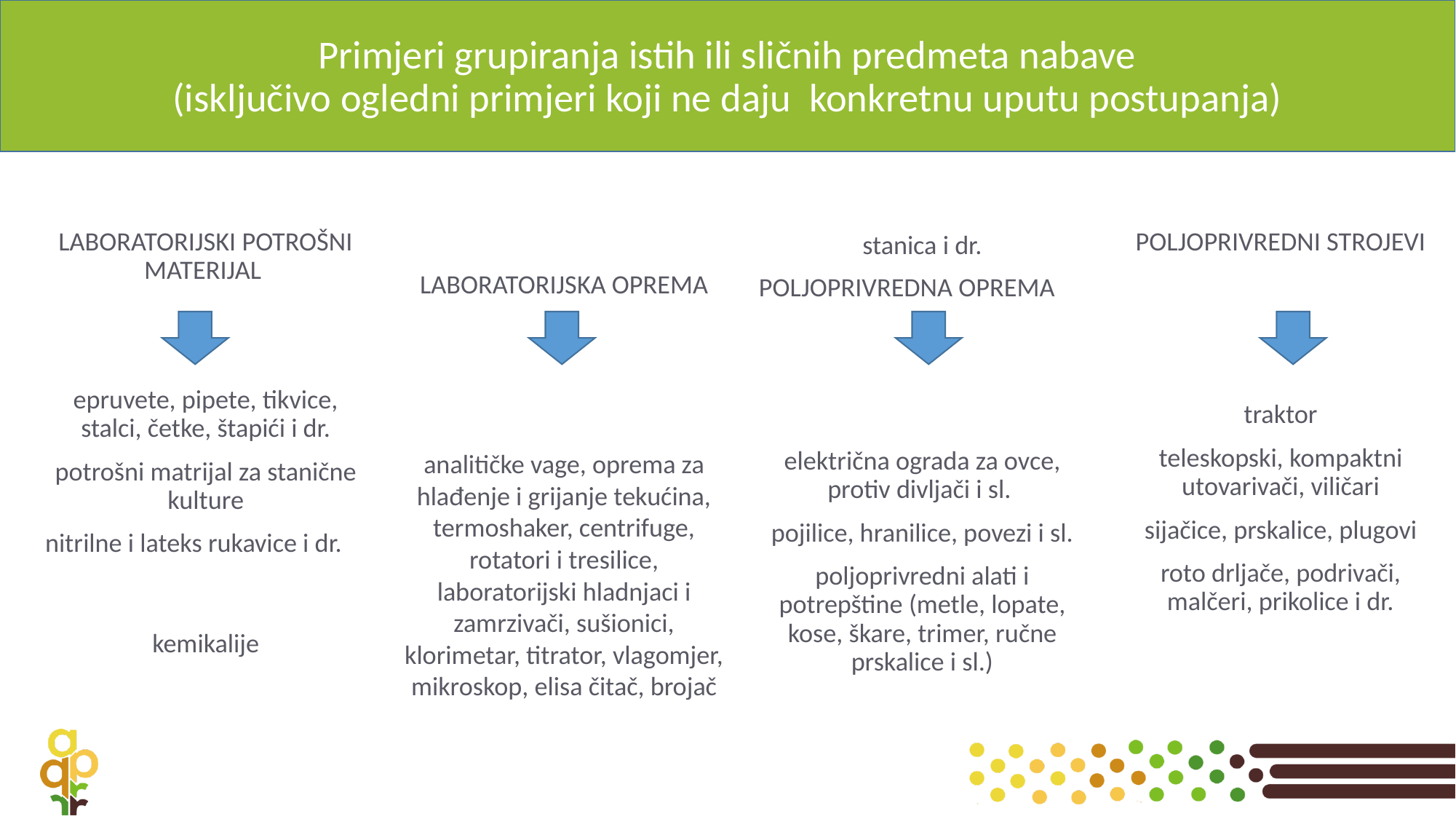

# Primjeri grupiranja istih ili sličnih predmeta nabave (isključivo ogledni primjeri koji ne daju  konkretnu uputu postupanja)
LABORATORIJSKI POTROŠNI MATERIJAL

epruvete, pipete, tikvice, stalci, četke, štapići i dr.
potrošni matrijal za stanične kulture
nitrilne i lateks rukavice i dr.
kemikalije

LABORATORIJSKA OPREMA

analitičke vage, oprema za hlađenje i grijanje tekućina, termoshaker, centrifuge, rotatori i tresilice, laboratorijski hladnjaci i zamrzivači, sušionici, klorimetar, titrator, vlagomjer, mikroskop, elisa čitač, brojač stanica i dr.
POLJOPRIVREDNA OPREMA

električna ograda za ovce, protiv divljači i sl.
pojilice, hranilice, povezi i sl.
poljoprivredni alati i potrepštine (metle, lopate, kose, škare, trimer, ručne prskalice i sl.)

POLJOPRIVREDNI STROJEVI

traktor
teleskopski, kompaktni utovarivači, viličari
sijačice, prskalice, plugovi
roto drljače, podrivači, malčeri, prikolice i dr.